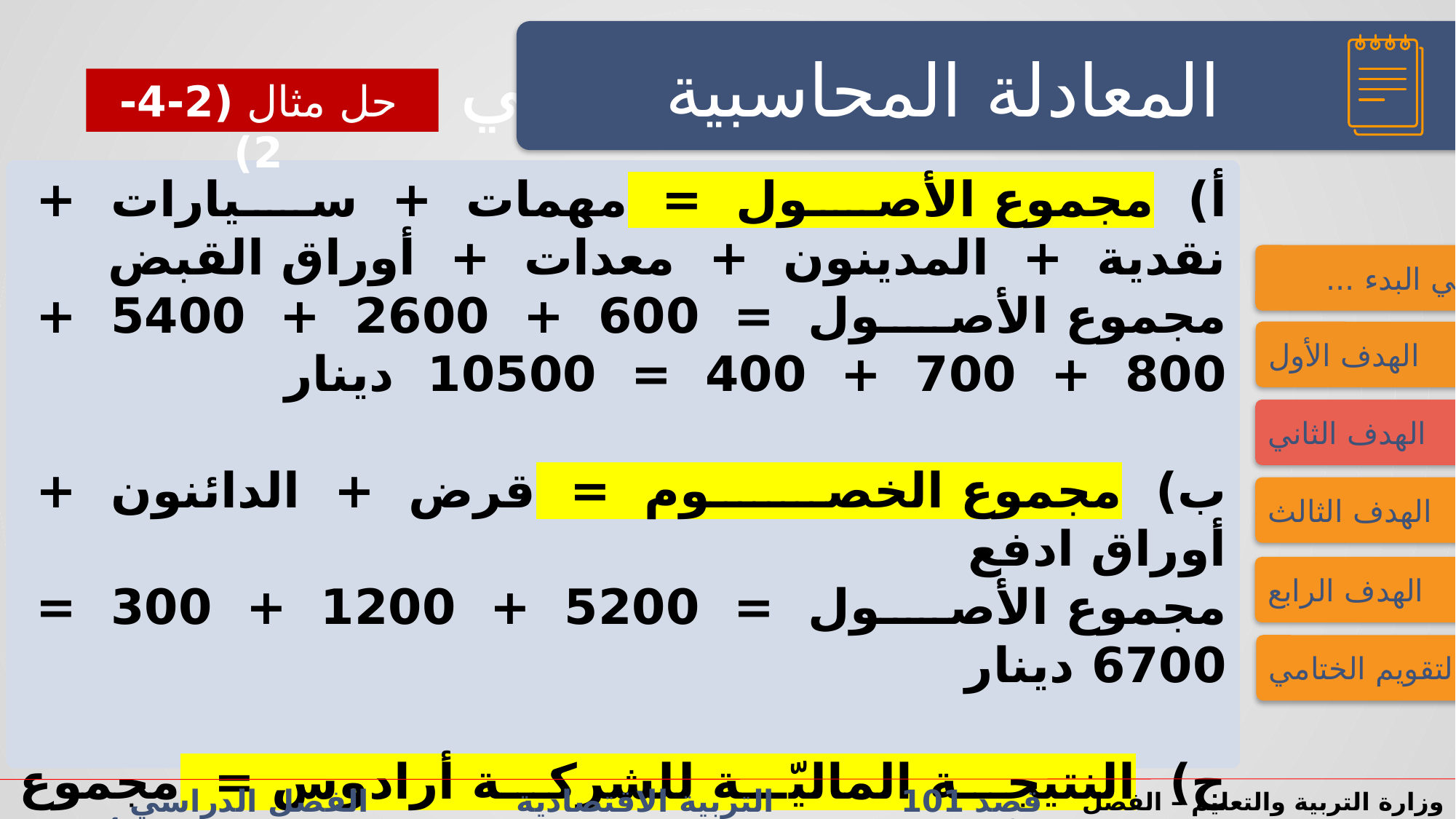

النشاط الاستهلالي
النشاط الاستهلالي

المعادلة المحاسبية
حل مثال (2-4-2)

أ)  مجموع الأصول  =  مهمات  +  سيارات  +  نقدية  +  المدينون  +  معدات  +  أوراق القبض
مجموع الأصول  =  600  +  2600  +  5400  +  800  +  700  +  400  =  10500  دينار

ب)  مجموع الخصوم  =  قرض  +  الدائنون  +  أوراق ادفع
مجموع الأصول  =  5200  +  1200  +  300  =  6700 دينار

ج)  النتيجة الماليّة للشركة أرادوس =  مجموع الإيرادات  -  مجموع المصروفات
النتيجة الماليّة للشركة أرادوس =  80000  -  12000  =  4000 دينار (صافي خسارة)

فــــي البدء ...
الهدف الأول
الهدف الثاني
الهدف الثالث
الهدف الرابع
التقويم الختامي
قصد 101            التربية الاقتصادية              الفصل الدراسي الأول/الثاني             الدرس 2-4:  المحاسبة عن عمليات المنشأة
وزارة التربية والتعليم – الفصل الدراسي2023-2024